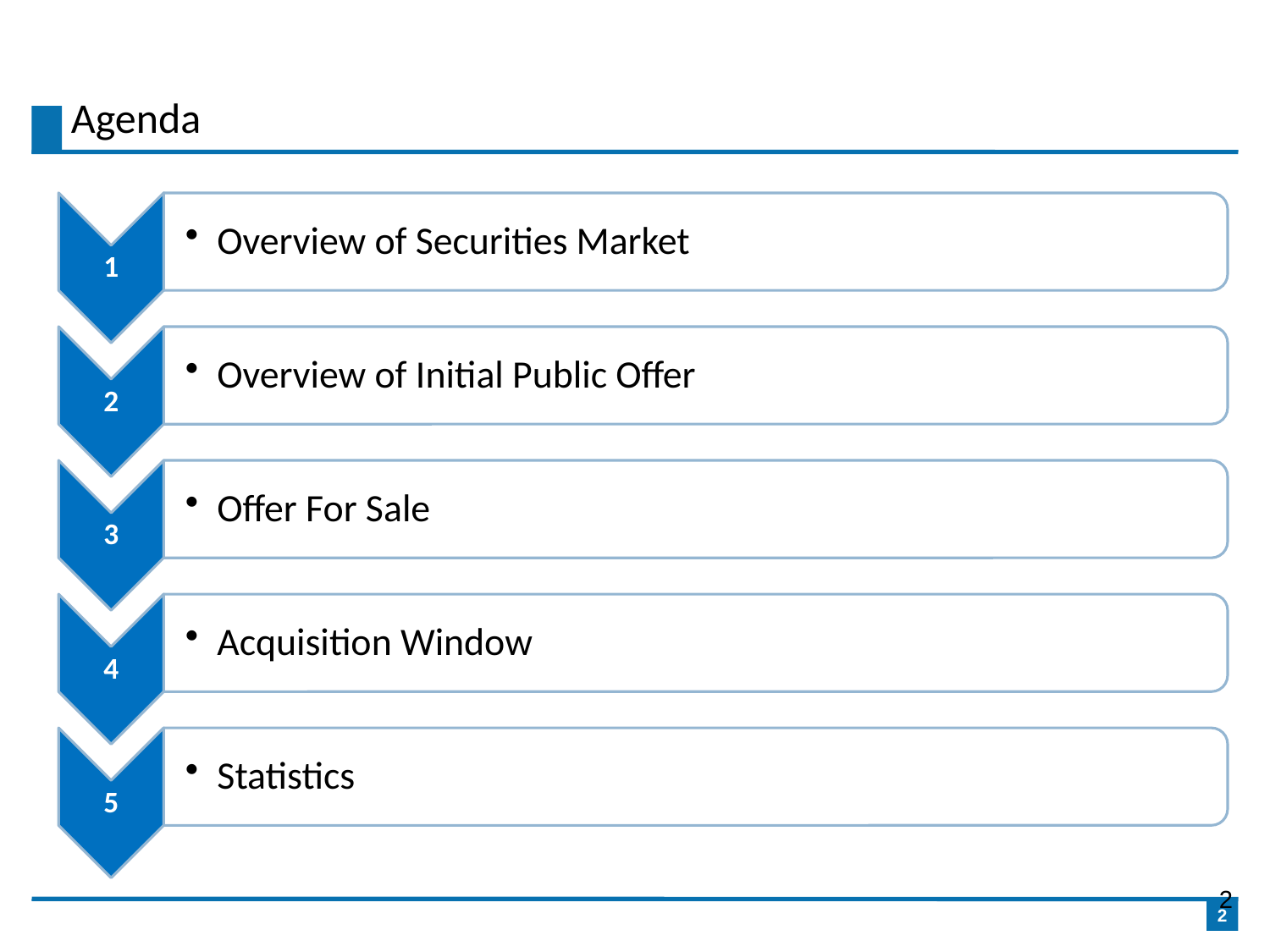

Agenda
1
Overview of Securities Market
2
Overview of Initial Public Offer
3
Offer For Sale
4
Acquisition Window
5
Statistics
2